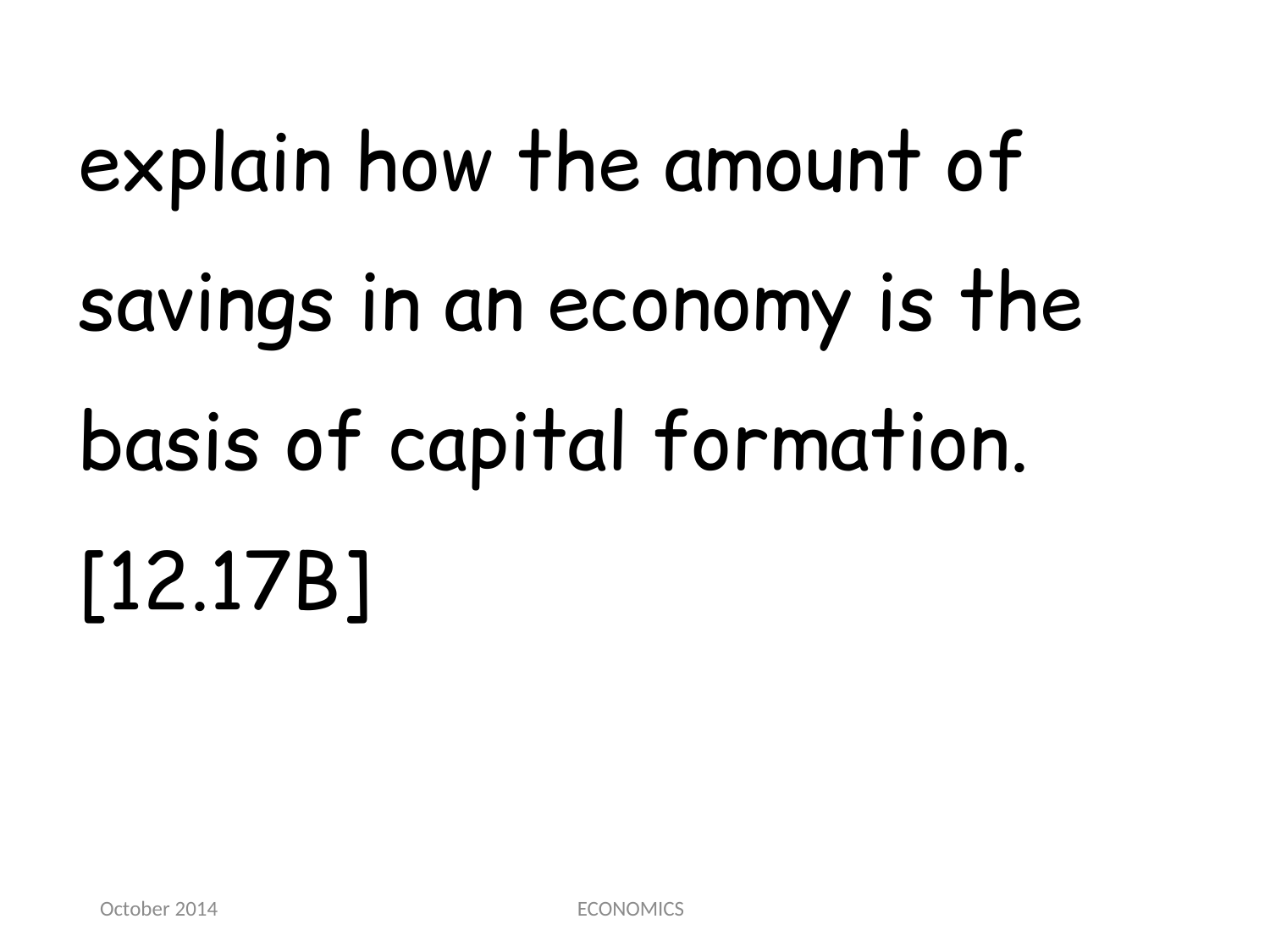

explain how the amount of savings in an economy is the basis of capital formation.[12.17B]
October 2014
ECONOMICS